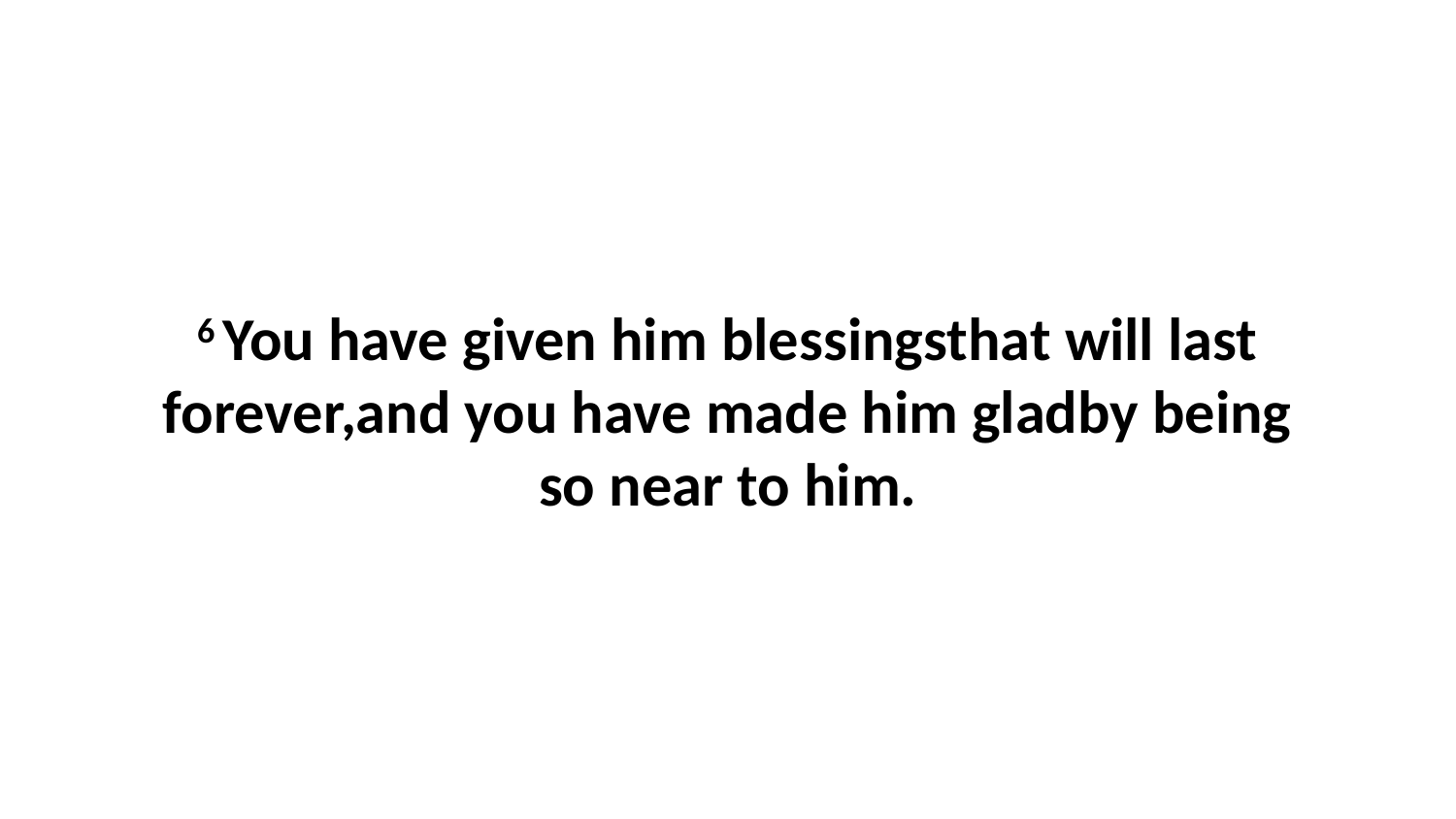

6 You have given him blessingsthat will last forever,and you have made him gladby being so near to him.